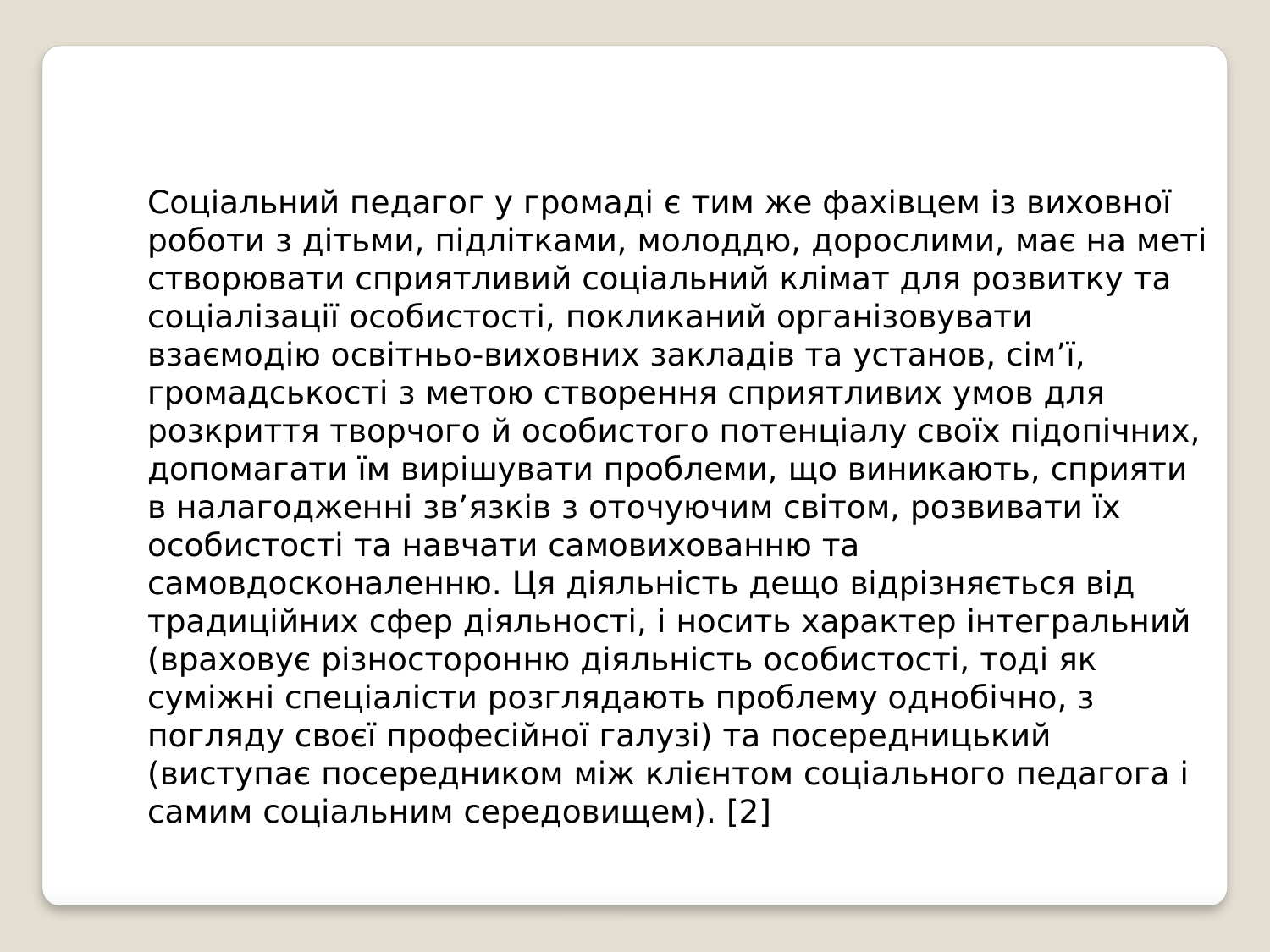

Соціальний педагог у громаді є тим же фахівцем із виховної роботи з дітьми, підлітками, молоддю, дорослими, має на меті створювати сприятливий соціальний клімат для розвитку та соціалізації особистості, покликаний організовувати взаємодію освітньо-виховних закладів та установ, сім’ї, громадськості з метою створення сприятливих умов для розкриття творчого й особистого потенціалу своїх підопічних, допомагати їм вирішувати проблеми, що виникають, сприяти в налагодженні зв’язків з оточуючим світом, розвивати їх особистості та навчати самовихованню та самовдосконаленню. Ця діяльність дещо відрізняється від традиційних сфер діяльності, і носить характер інтегральний (враховує різносторонню діяльність особистості, тоді як суміжні спеціалісти розглядають проблему однобічно, з погляду своєї професійної галузі) та посередницький (виступає посередником між клієнтом соціального педагога і самим соціальним середовищем). [2]